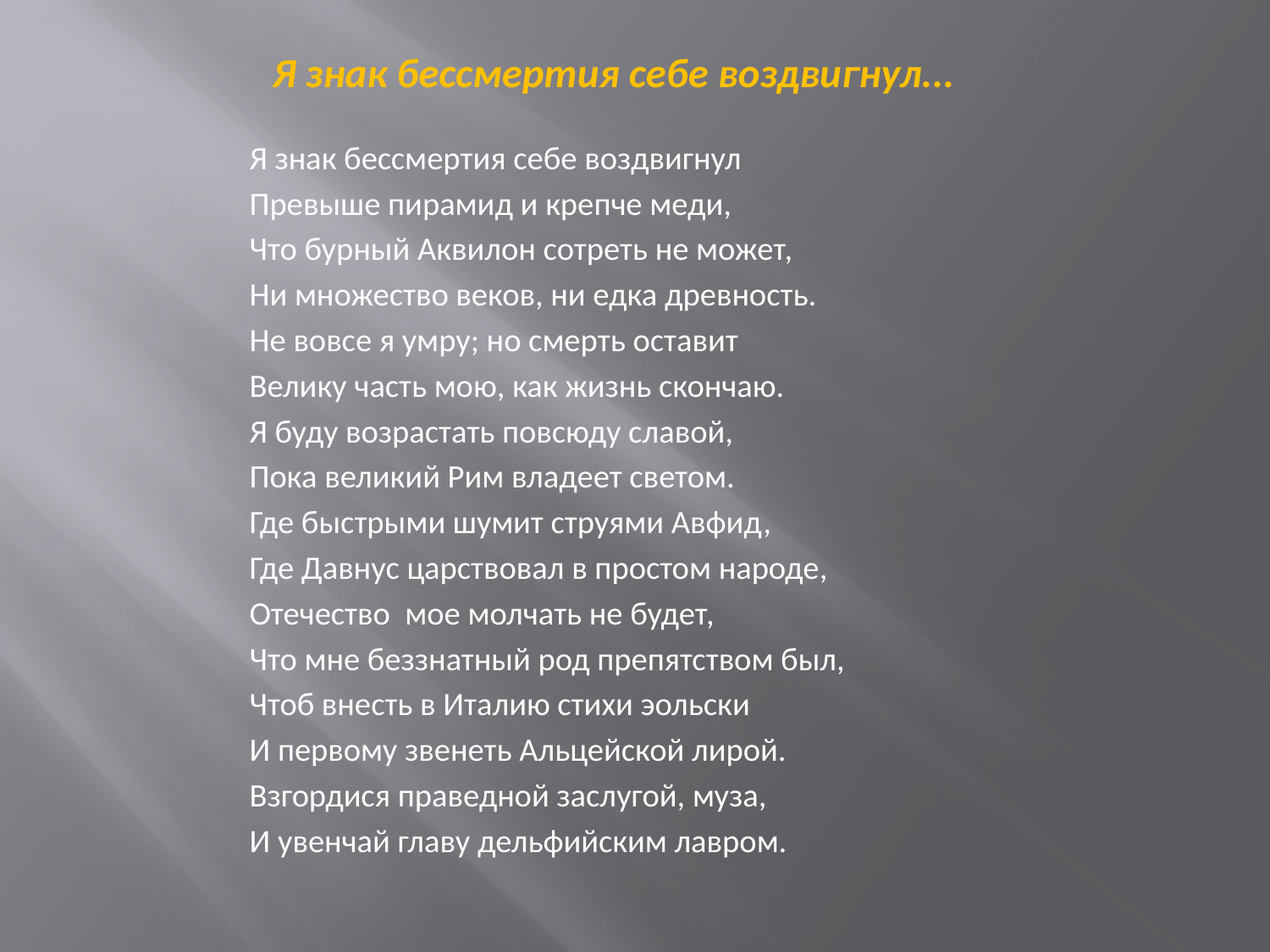

#
		Я знак бессмертия себе воздвигнул...

Я знак бессмертия себе воздвигнул
Превыше пирамид и крепче меди,
Что бурный Аквилон сотреть не может,
Ни множество веков, ни едка древность.
Не вовсе я умру; но смерть оставит
Велику часть мою, как жизнь скончаю.
Я буду возрастать повсюду славой,
Пока великий Рим владеет светом.
Где быстрыми шумит струями Авфид,
Где Давнус царствовал в простом народе,
Отечество  мое молчать не будет,
Что мне беззнатный род препятством был,
Чтоб внесть в Италию стихи эольски
И первому звенеть Альцейской лирой.
Взгордися праведной заслугой, муза,
И увенчай главу дельфийским лавром.